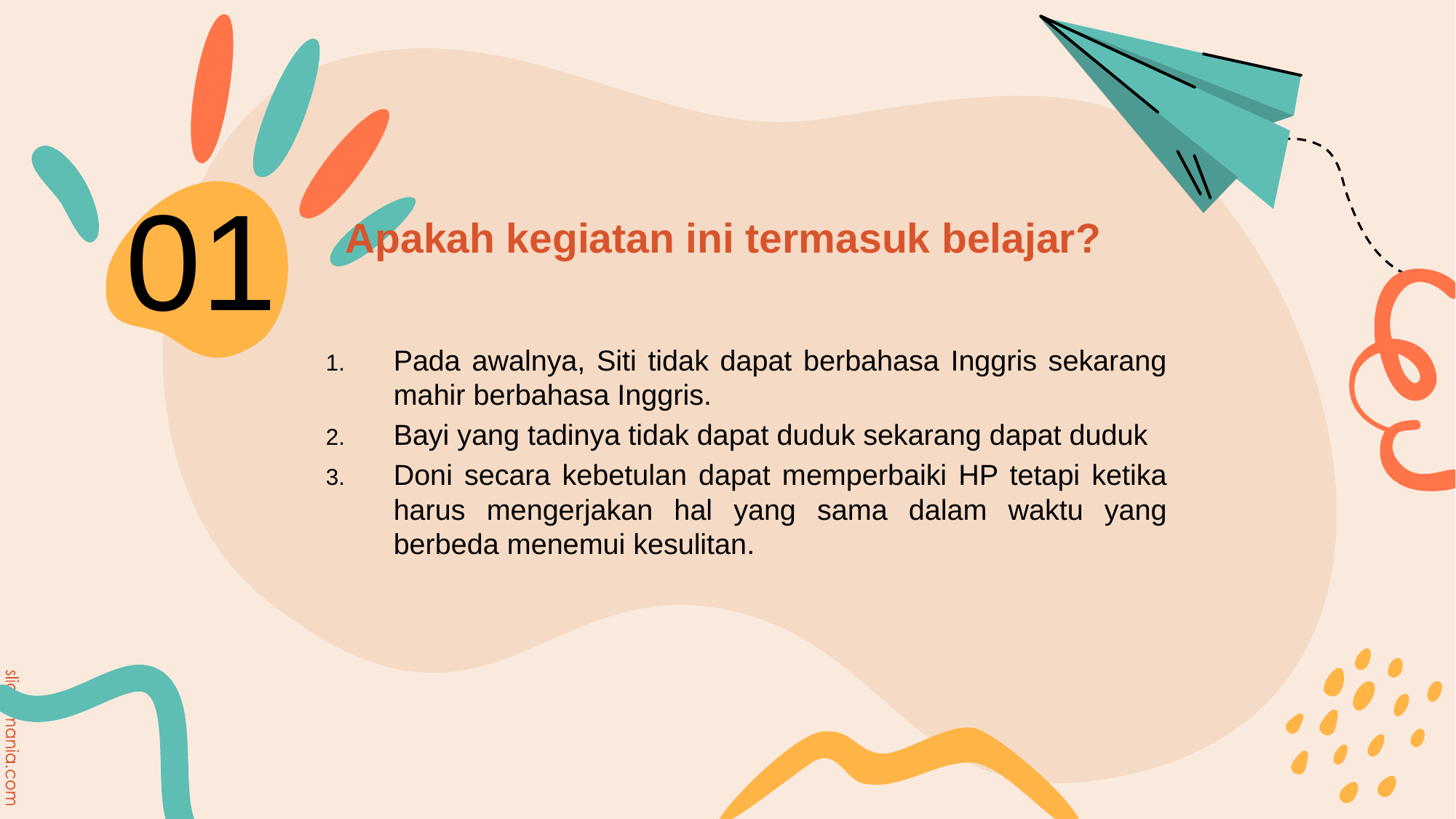

01
# Apakah kegiatan ini termasuk belajar?
Pada awalnya, Siti tidak dapat berbahasa Inggris sekarang mahir berbahasa Inggris.
Bayi yang tadinya tidak dapat duduk sekarang dapat duduk
Doni secara kebetulan dapat memperbaiki HP tetapi ketika harus mengerjakan hal yang sama dalam waktu yang berbeda menemui kesulitan.